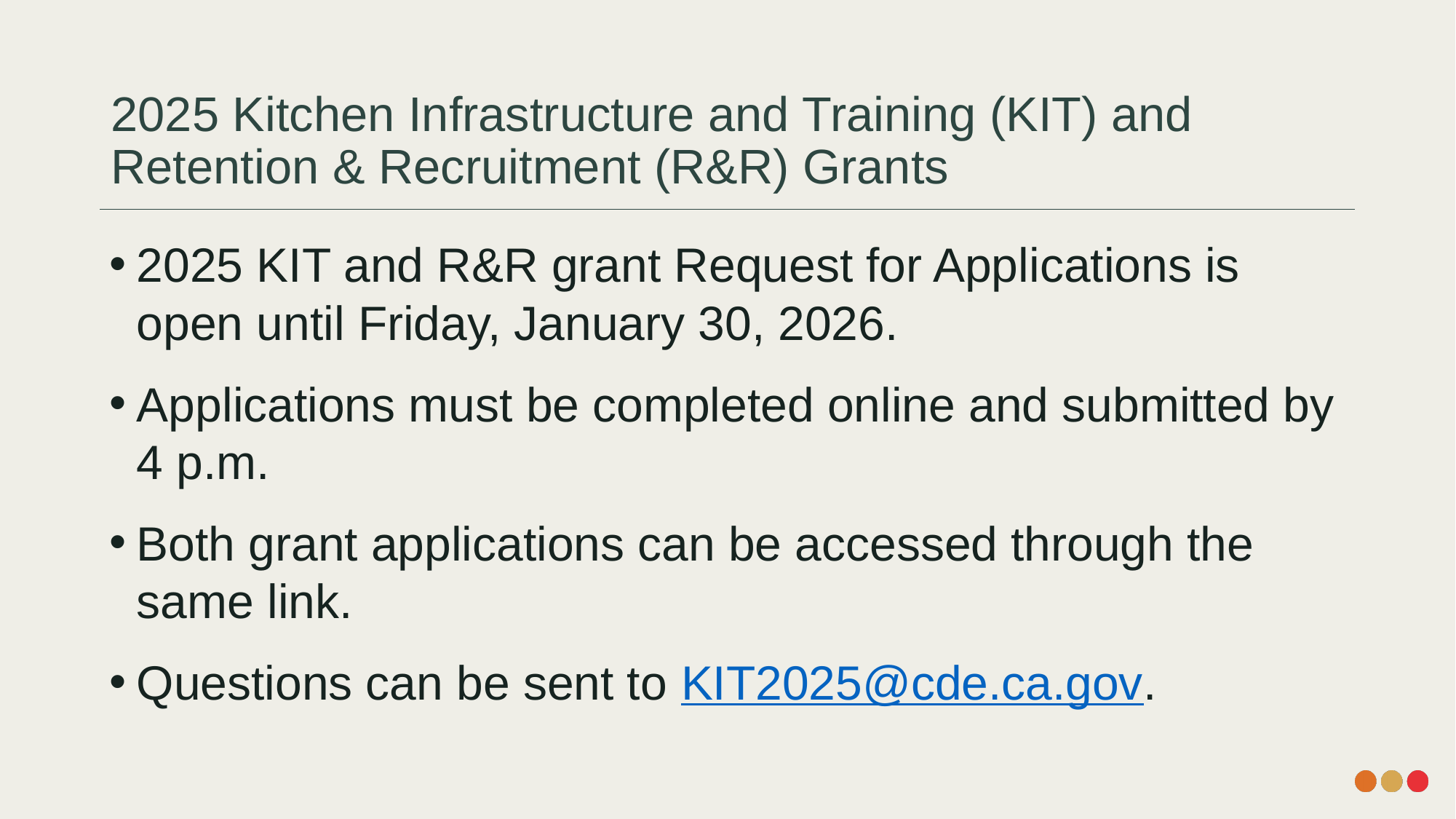

# 2025 Kitchen Infrastructure and Training (KIT) and Retention & Recruitment (R&R) Grants
2025 KIT and R&R grant Request for Applications is open until Friday, January 30, 2026.
Applications must be completed online and submitted by 4 p.m.
Both grant applications can be accessed through the same link.
Questions can be sent to KIT2025@cde.ca.gov.